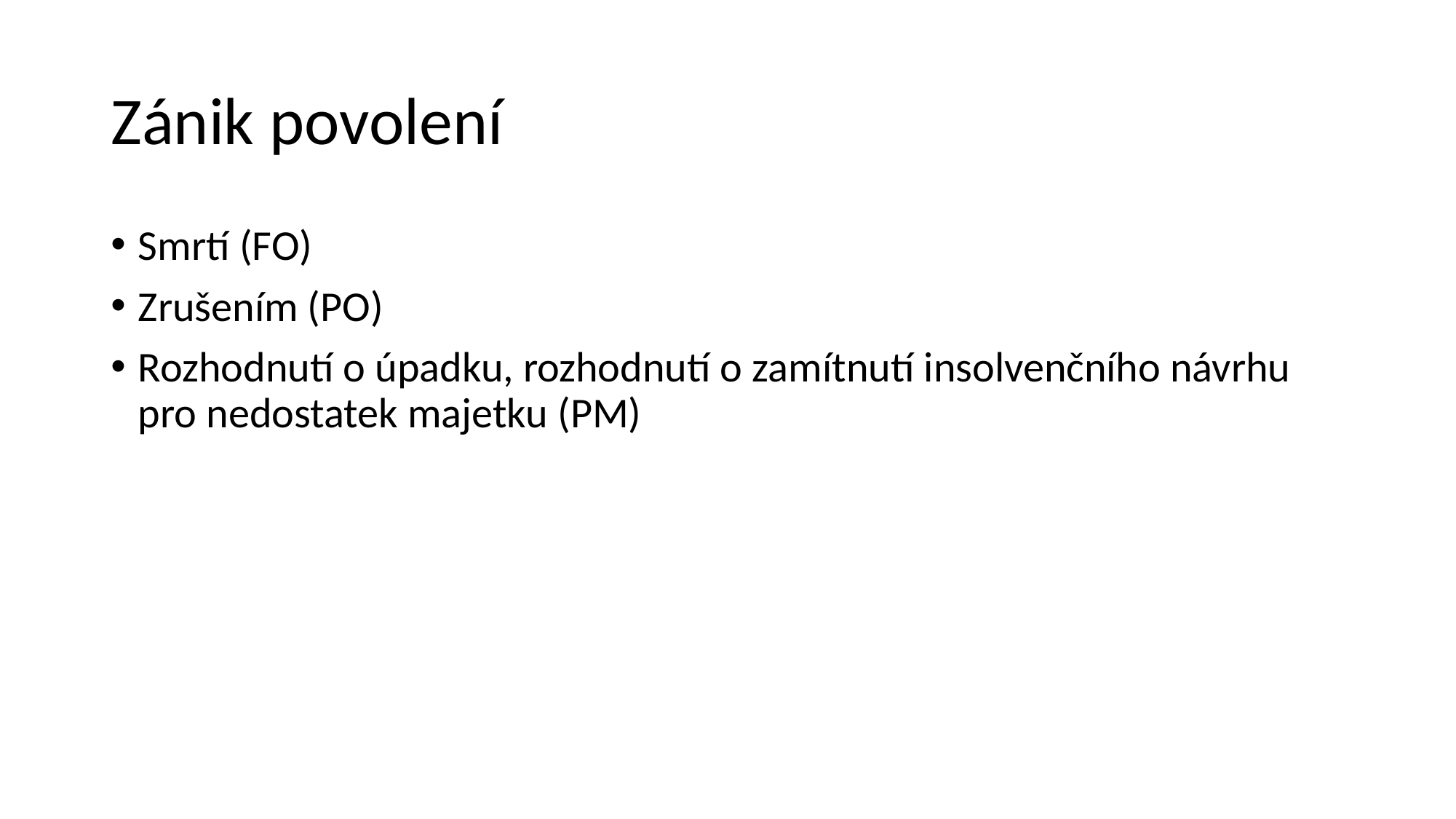

# Zánik povolení
Smrtí (FO)
Zrušením (PO)
Rozhodnutí o úpadku, rozhodnutí o zamítnutí insolvenčního návrhu pro nedostatek majetku (PM)